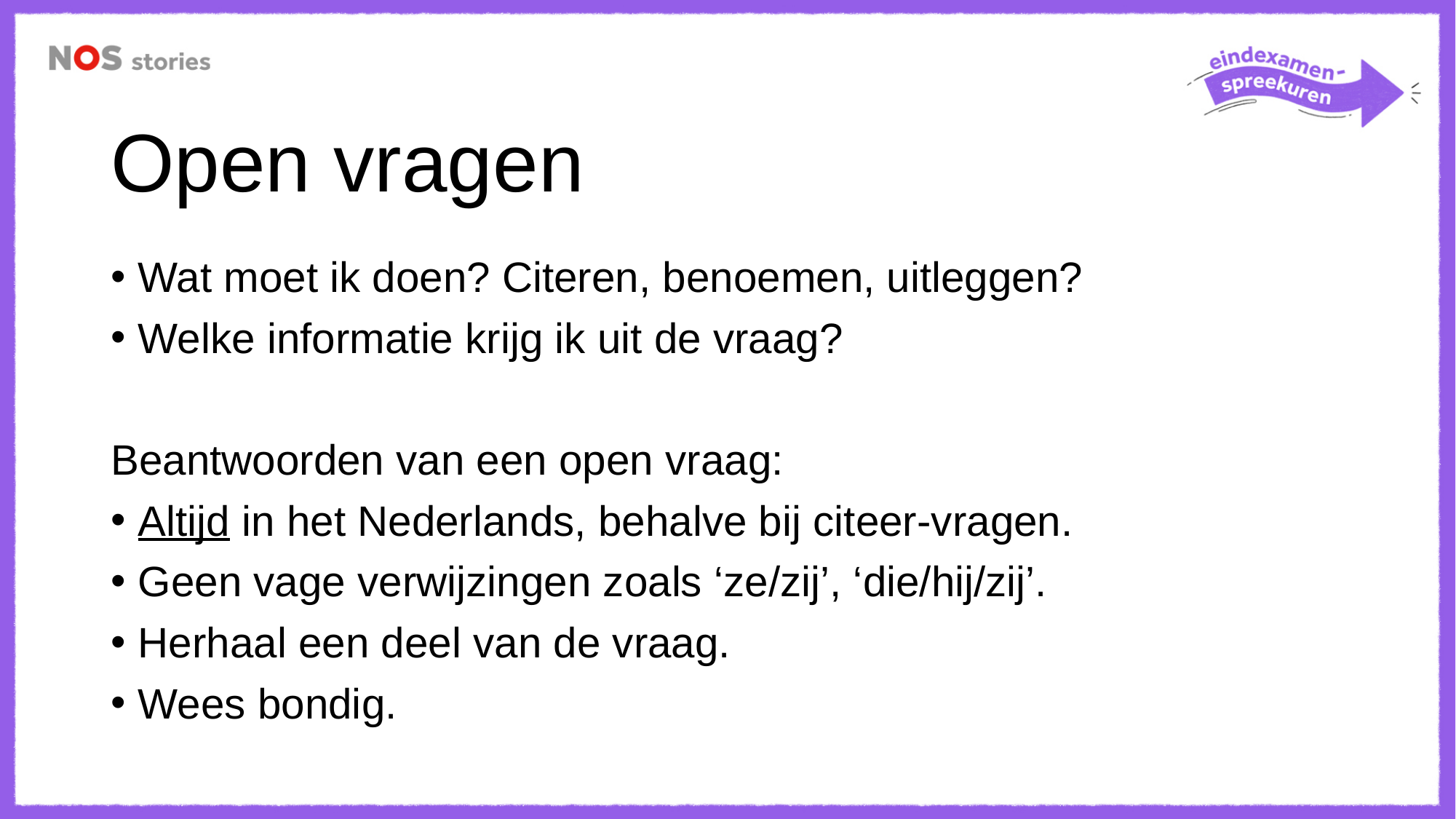

# Open vragen
Wat moet ik doen? Citeren, benoemen, uitleggen?
Welke informatie krijg ik uit de vraag?

Beantwoorden van een open vraag:
Altijd in het Nederlands, behalve bij citeer-vragen.
Geen vage verwijzingen zoals ‘ze/zij’, ‘die/hij/zij’.
Herhaal een deel van de vraag.
Wees bondig.